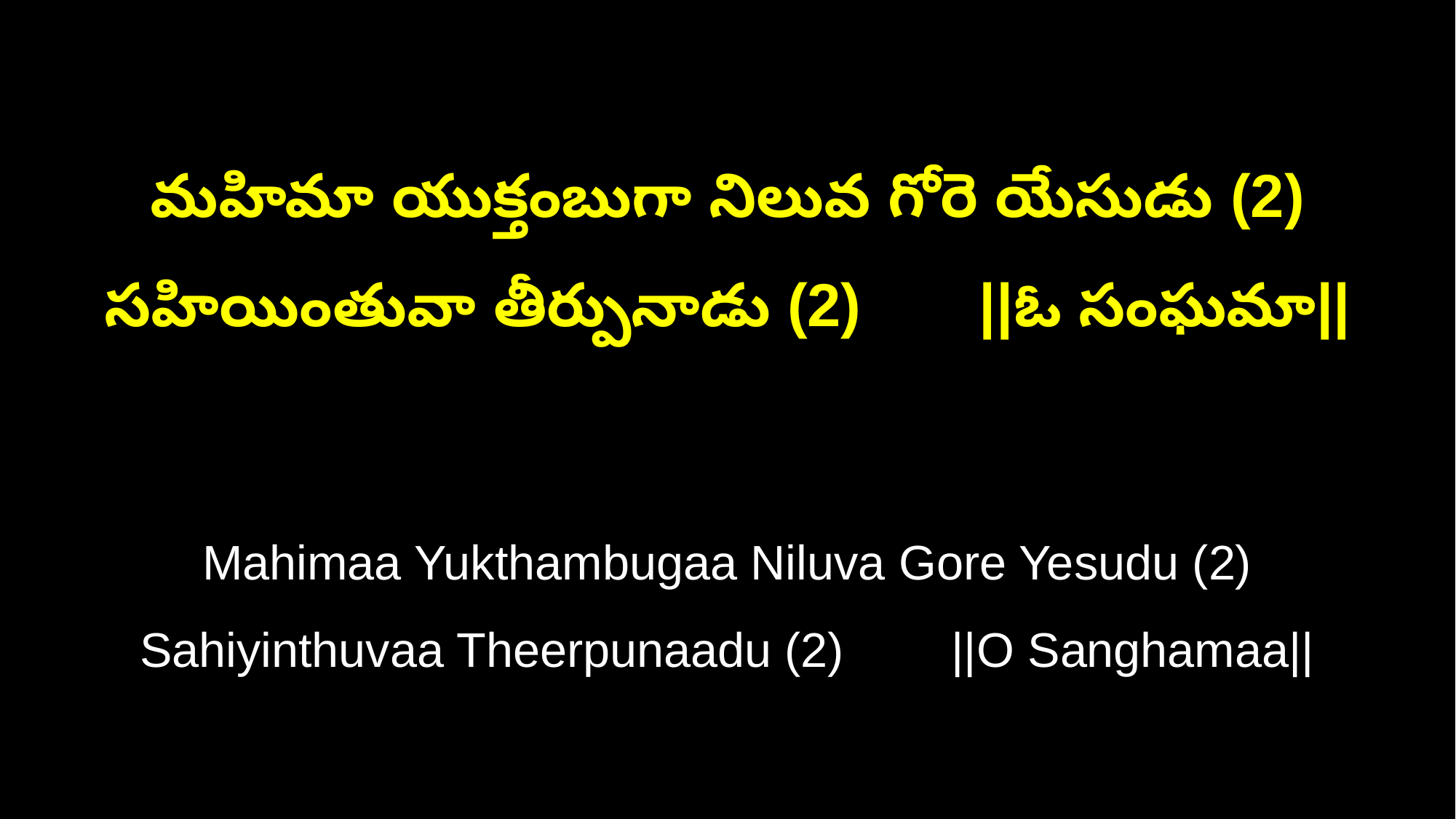

మహిమా యుక్తంబుగా నిలువ గోరె యేసుడు (2)
సహియింతువా తీర్పునాడు (2)       ||ఓ సంఘమా||
Mahimaa Yukthambugaa Niluva Gore Yesudu (2)
Sahiyinthuvaa Theerpunaadu (2)        ||O Sanghamaa||